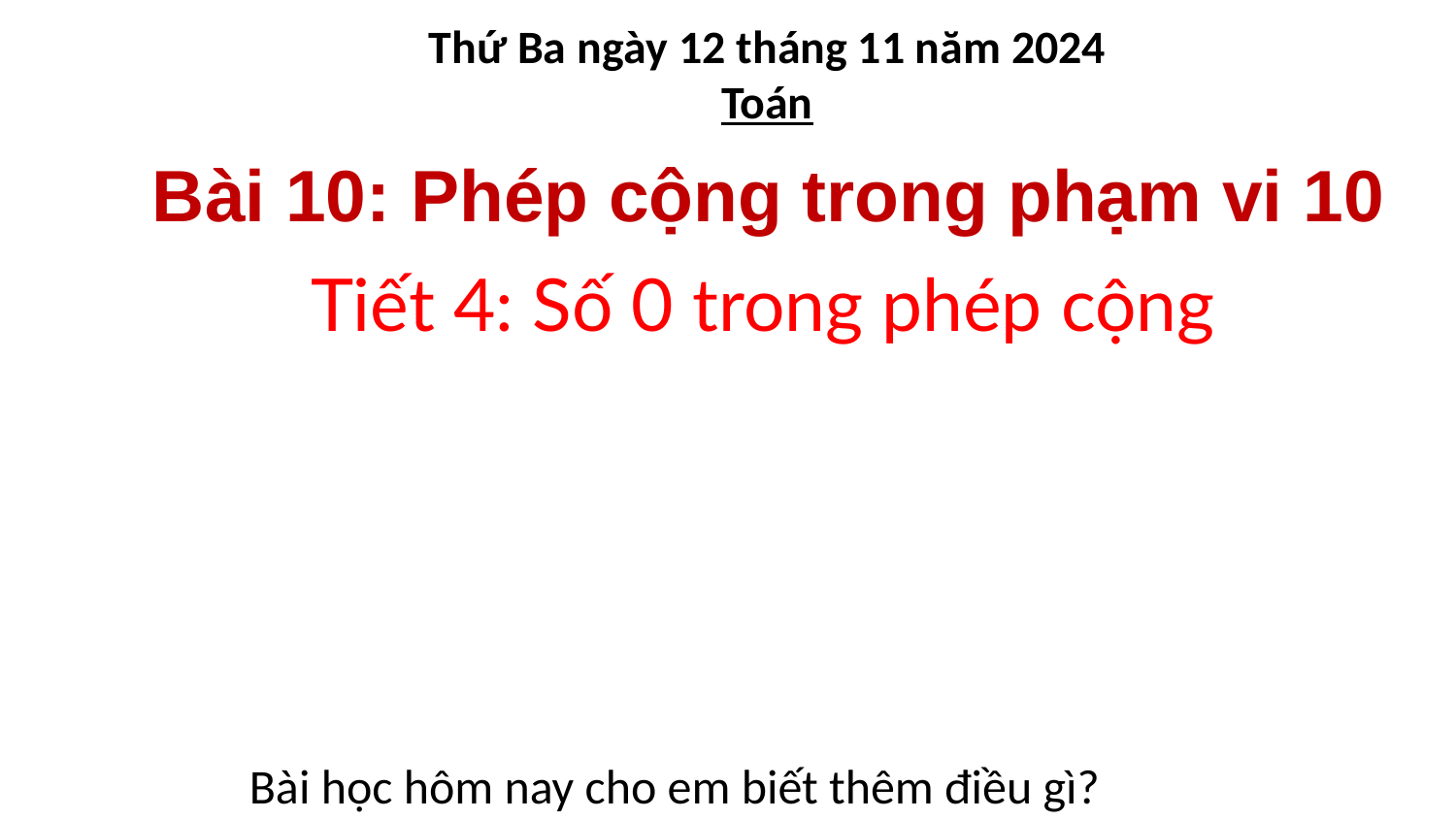

Thứ Ba ngày 12 tháng 11 năm 2024
Toán
Bài 10: Phép cộng trong phạm vi 10
Tiết 4: Số 0 trong phép cộng
Bài học hôm nay cho em biết thêm điều gì?